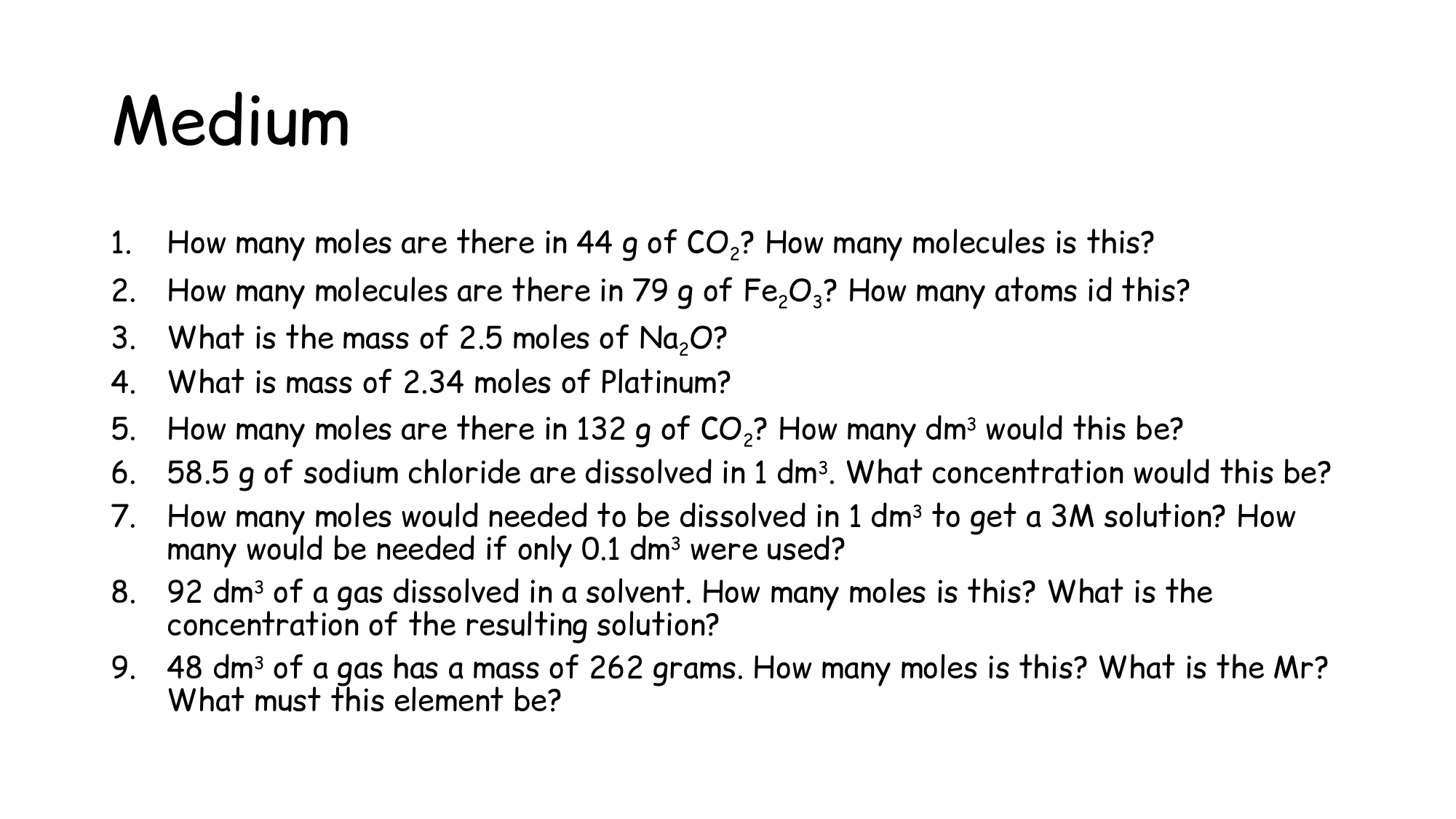

# Medium
How many moles are there in 44 g of CO2? How many molecules is this?
How many molecules are there in 79 g of Fe2O3? How many atoms id this?
What is the mass of 2.5 moles of Na2O?
What is mass of 2.34 moles of Platinum?
How many moles are there in 132 g of CO2? How many dm3 would this be?
58.5 g of sodium chloride are dissolved in 1 dm3. What concentration would this be?
How many moles would needed to be dissolved in 1 dm3 to get a 3M solution? How many would be needed if only 0.1 dm3 were used?
92 dm3 of a gas dissolved in a solvent. How many moles is this? What is the concentration of the resulting solution?
48 dm3 of a gas has a mass of 262 grams. How many moles is this? What is the Mr? What must this element be?